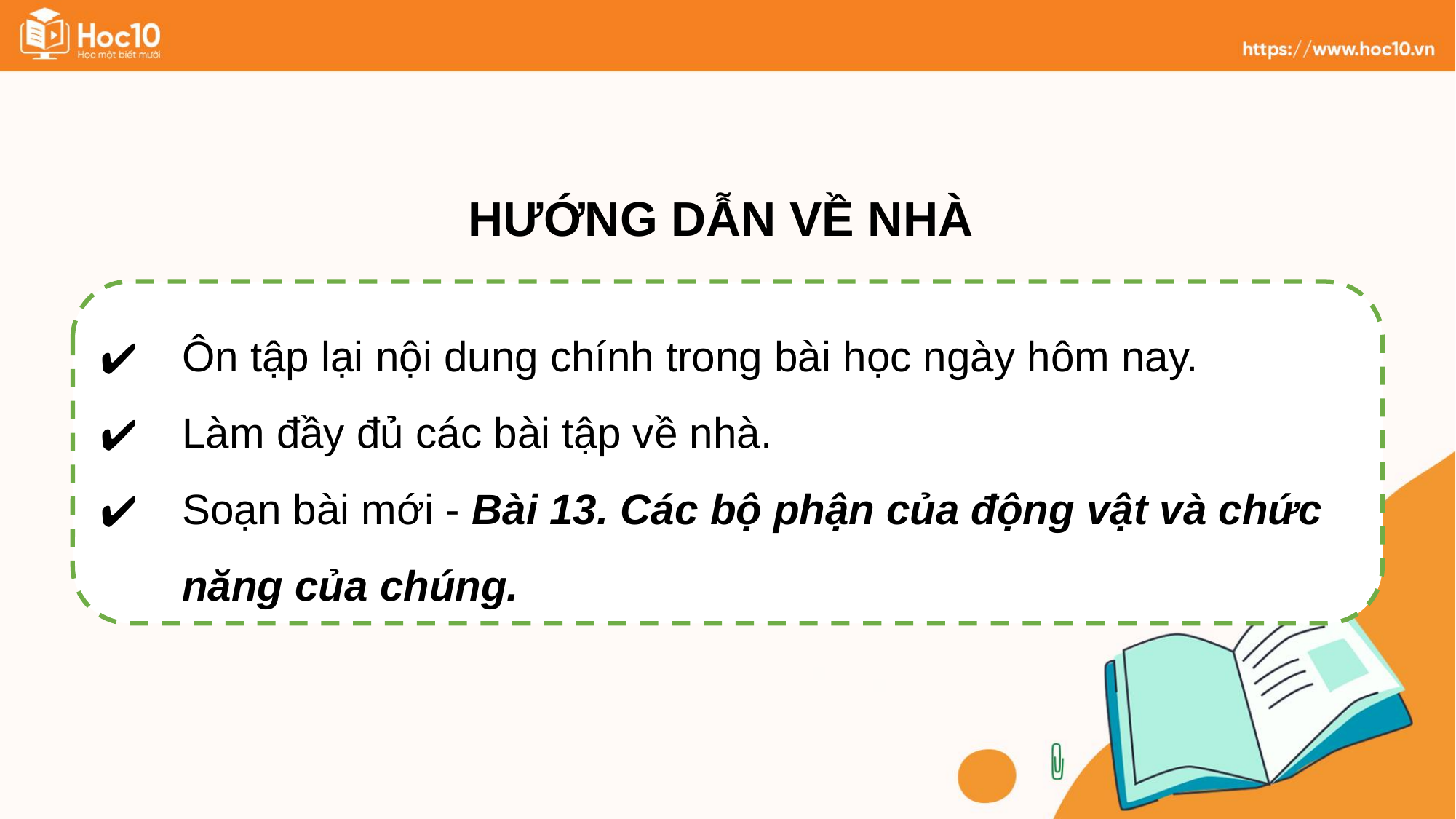

HƯỚNG DẪN VỀ NHÀ
Ôn tập lại nội dung chính trong bài học ngày hôm nay.
Làm đầy đủ các bài tập về nhà.
Soạn bài mới - Bài 13. Các bộ phận của động vật và chức năng của chúng.